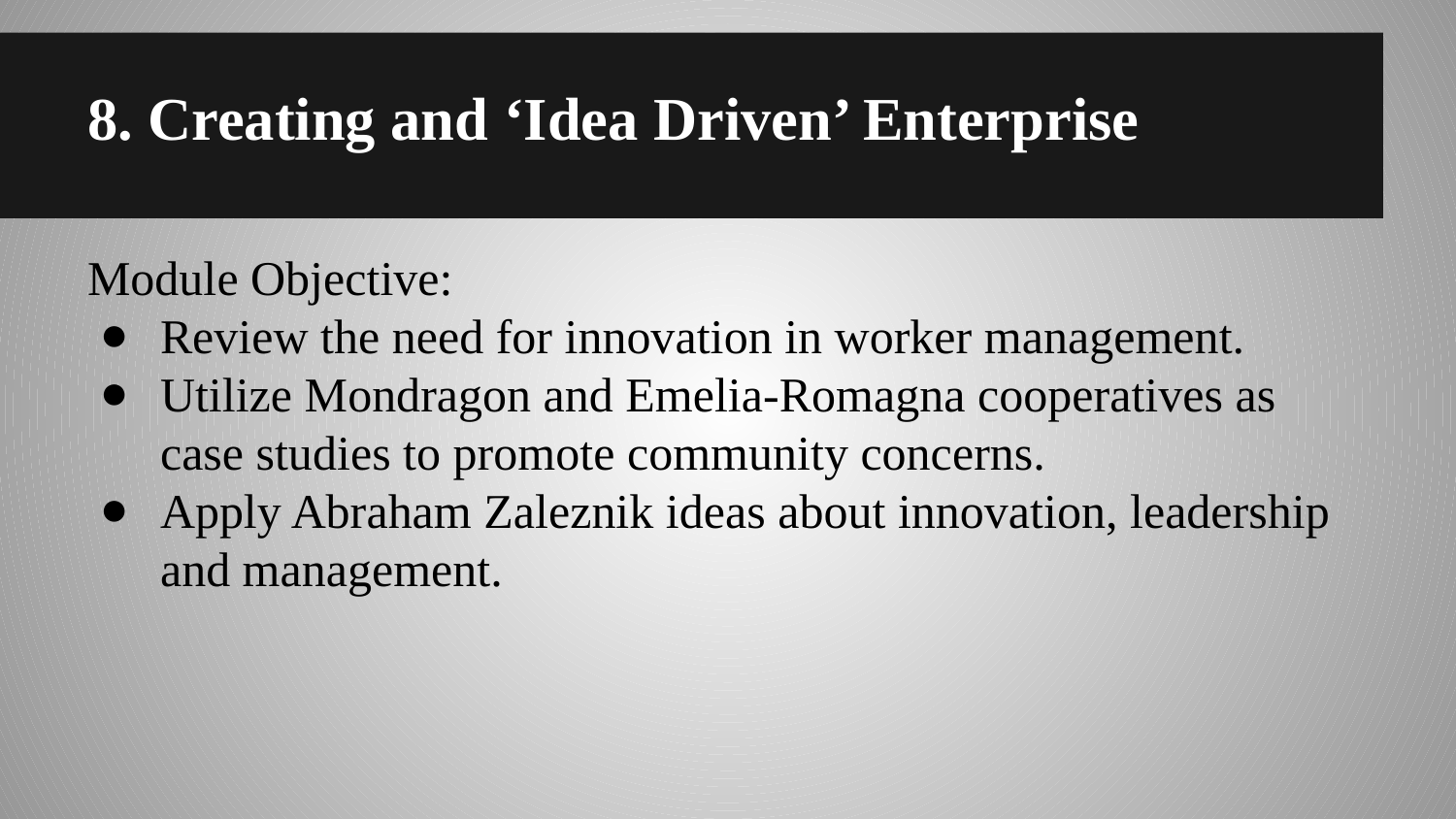

# 8. Creating and ‘Idea Driven’ Enterprise
Module Objective:
Review the need for innovation in worker management.
Utilize Mondragon and Emelia-Romagna cooperatives as case studies to promote community concerns.
Apply Abraham Zaleznik ideas about innovation, leadership and management.